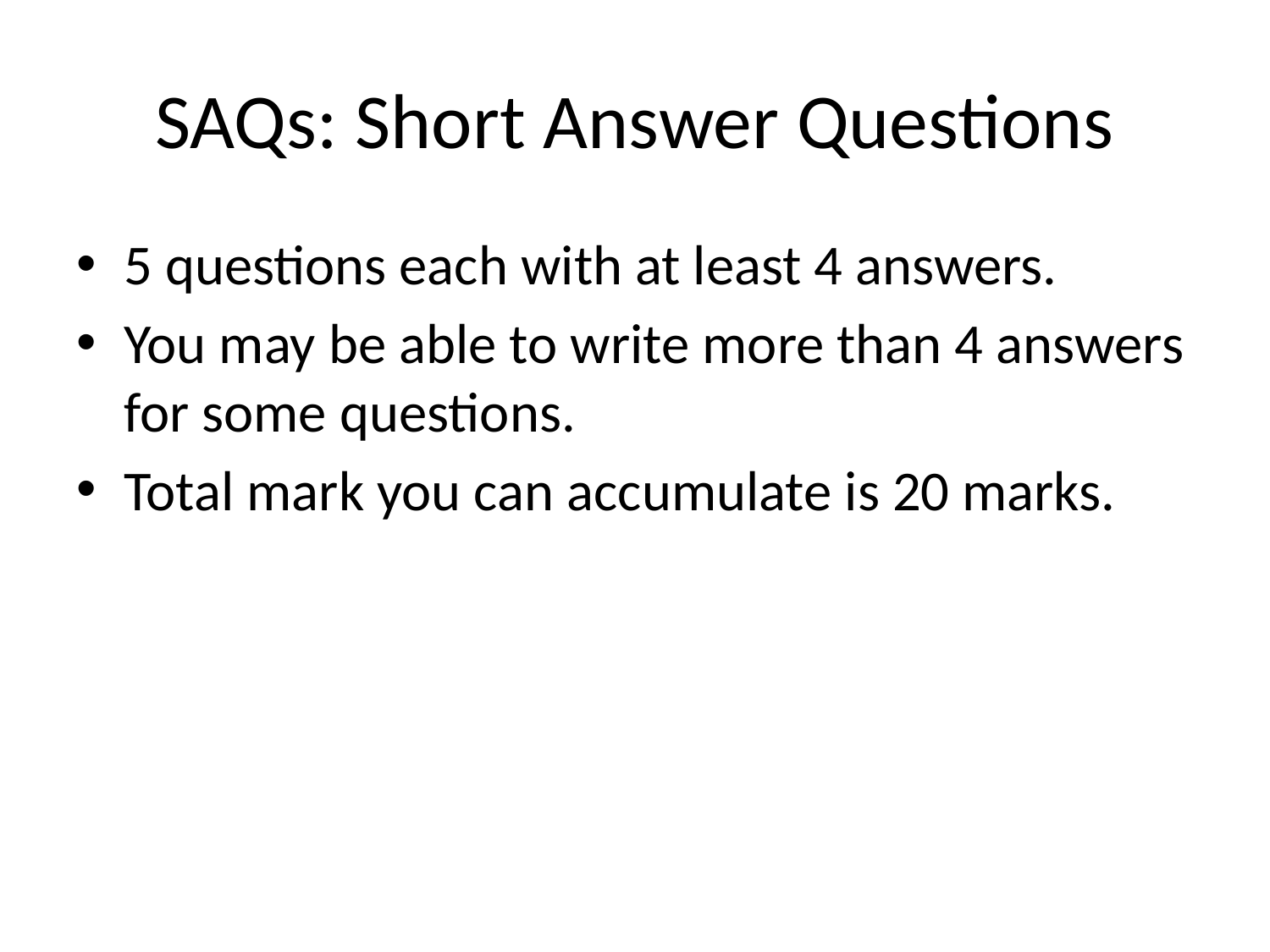

# SAQs: Short Answer Questions
5 questions each with at least 4 answers.
You may be able to write more than 4 answers for some questions.
Total mark you can accumulate is 20 marks.